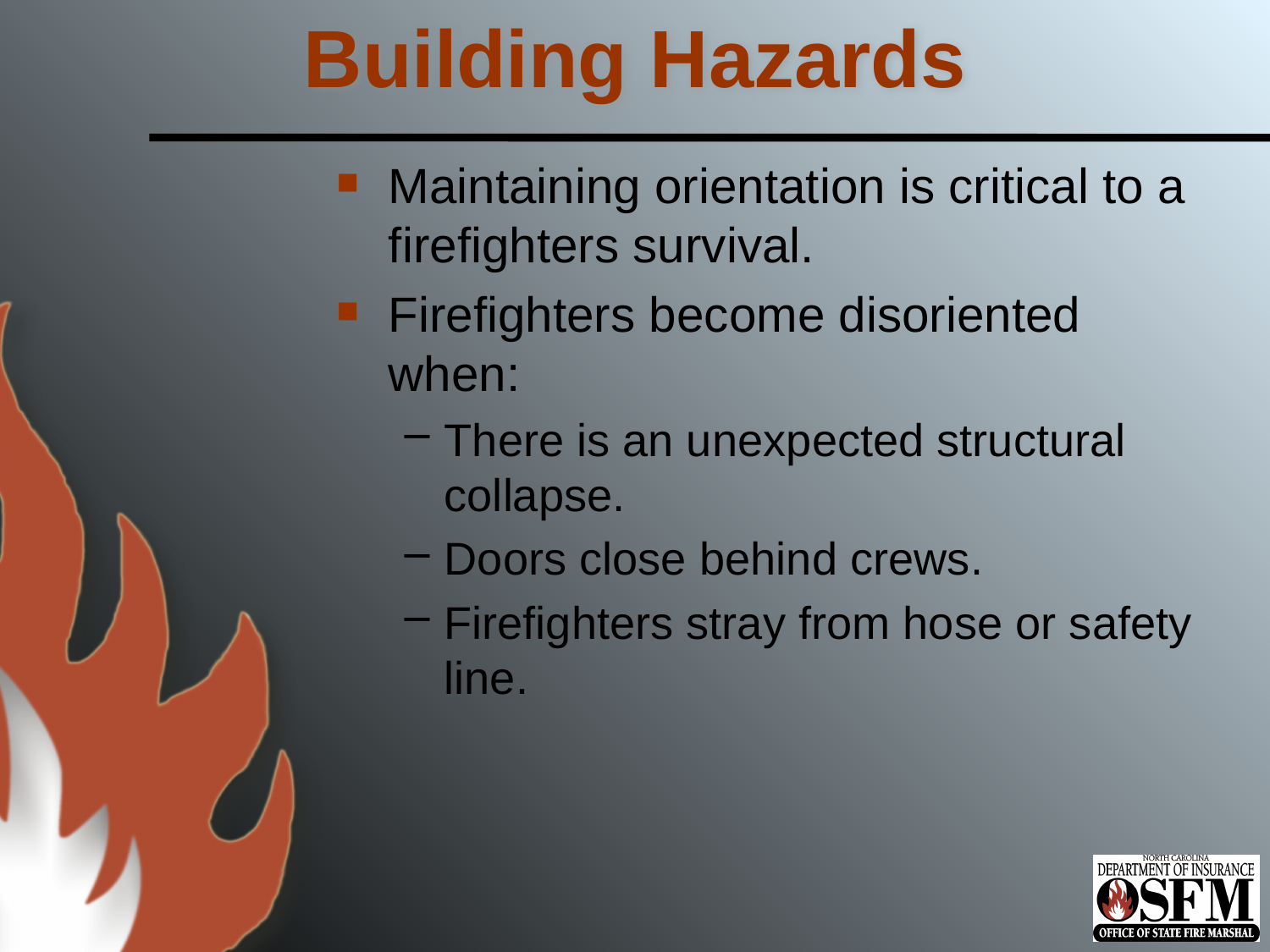

# Building Hazards
Maintaining orientation is critical to a firefighters survival.
Firefighters become disoriented when:
There is an unexpected structural collapse.
Doors close behind crews.
Firefighters stray from hose or safety line.